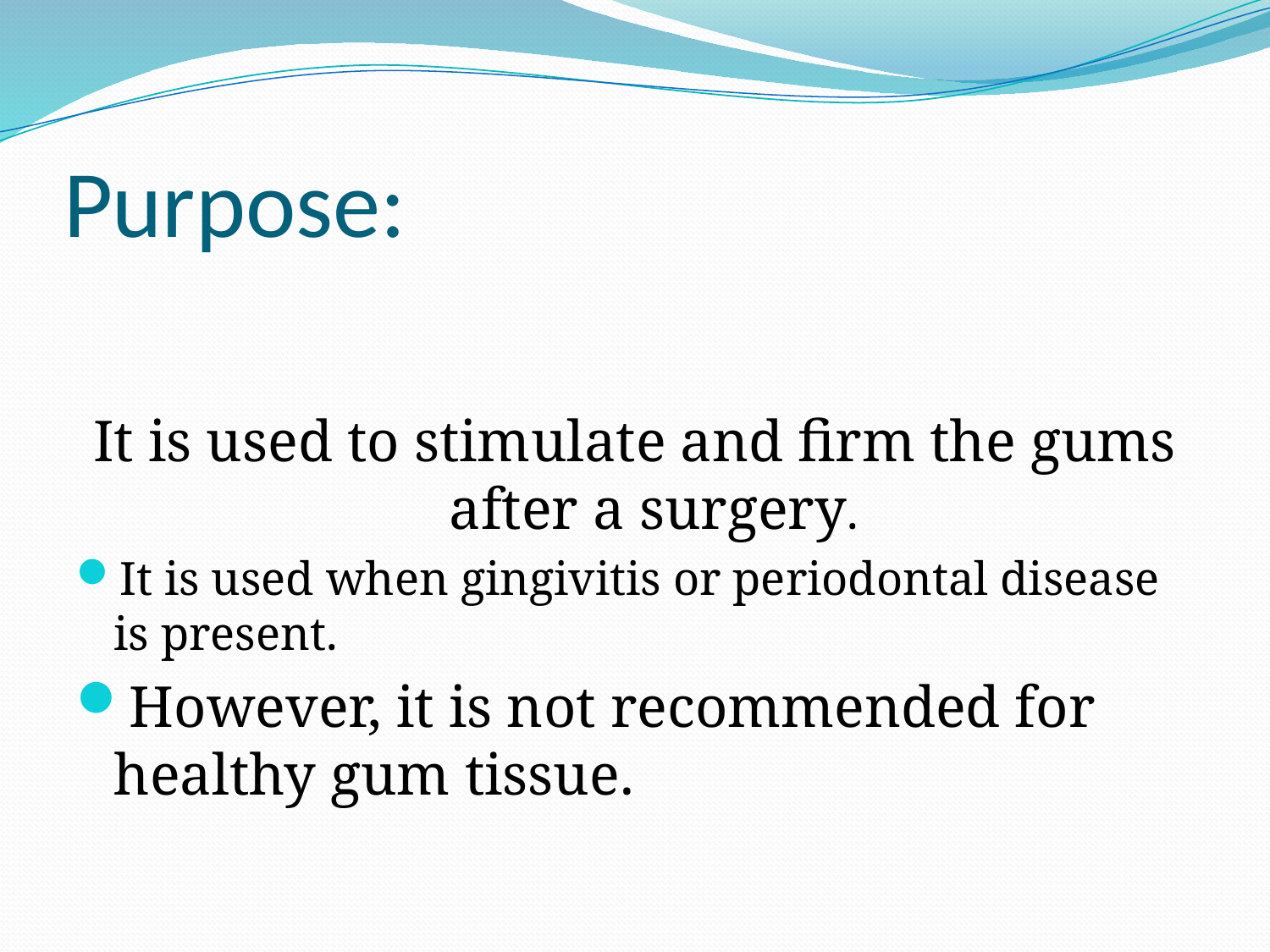

# Purpose:

It is used to stimulate and firm the gums after a surgery.
It is used when gingivitis or periodontal disease is present.
However, it is not recommended for healthy gum tissue.